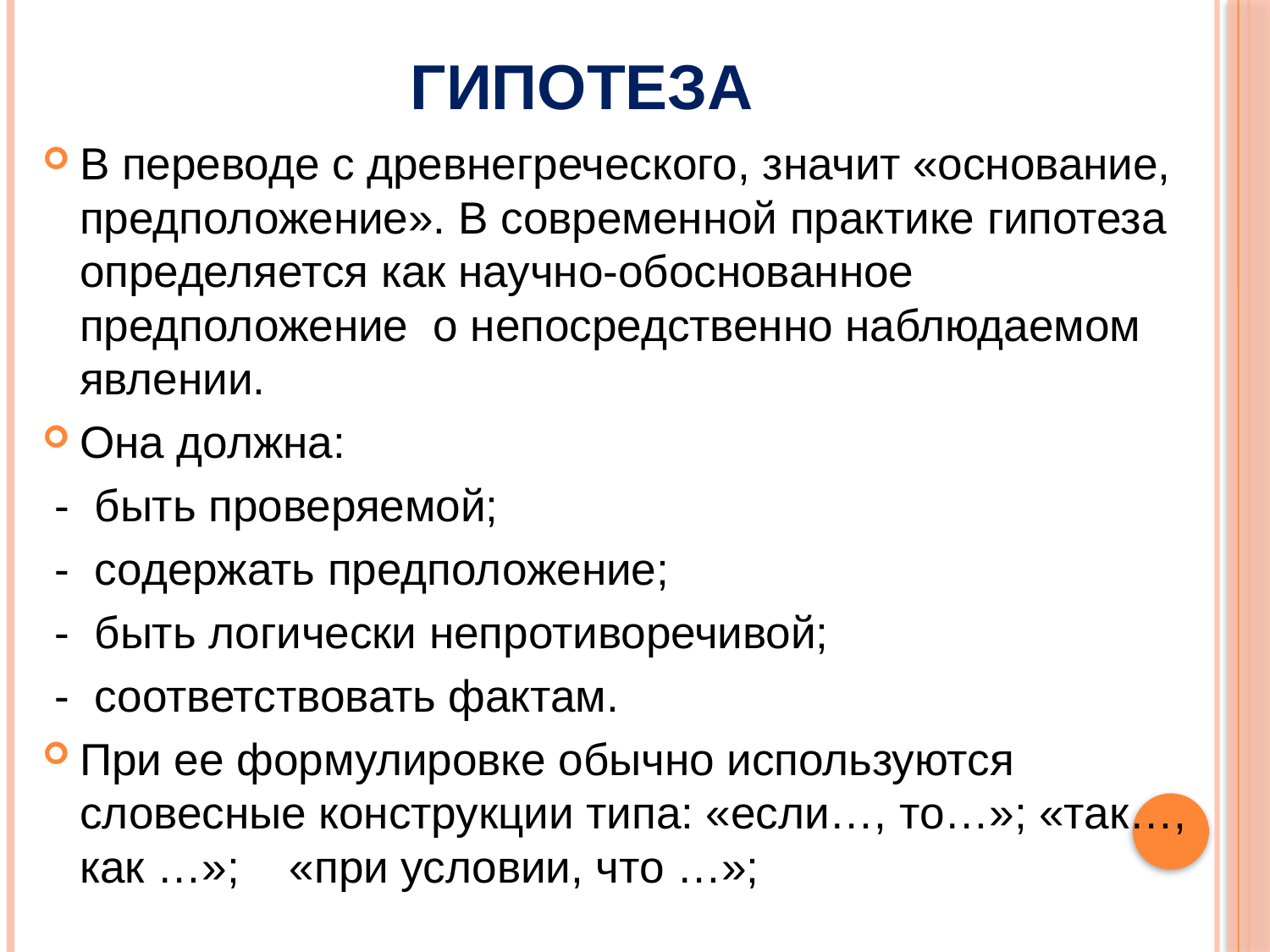

# Гипотеза
В переводе с древнегреческого, значит «основание, предположение». В современной практике гипотеза определяется как научно-обоснованное предположение  о непосредственно наблюдаемом явлении.
Она должна:
 -  быть проверяемой;
 -  содержать предположение;
 -  быть логически непротиворечивой;
 -  соответствовать фактам.
При ее формулировке обычно используются словесные конструкции типа: «если…, то…»; «так…, как …»;    «при условии, что …»;